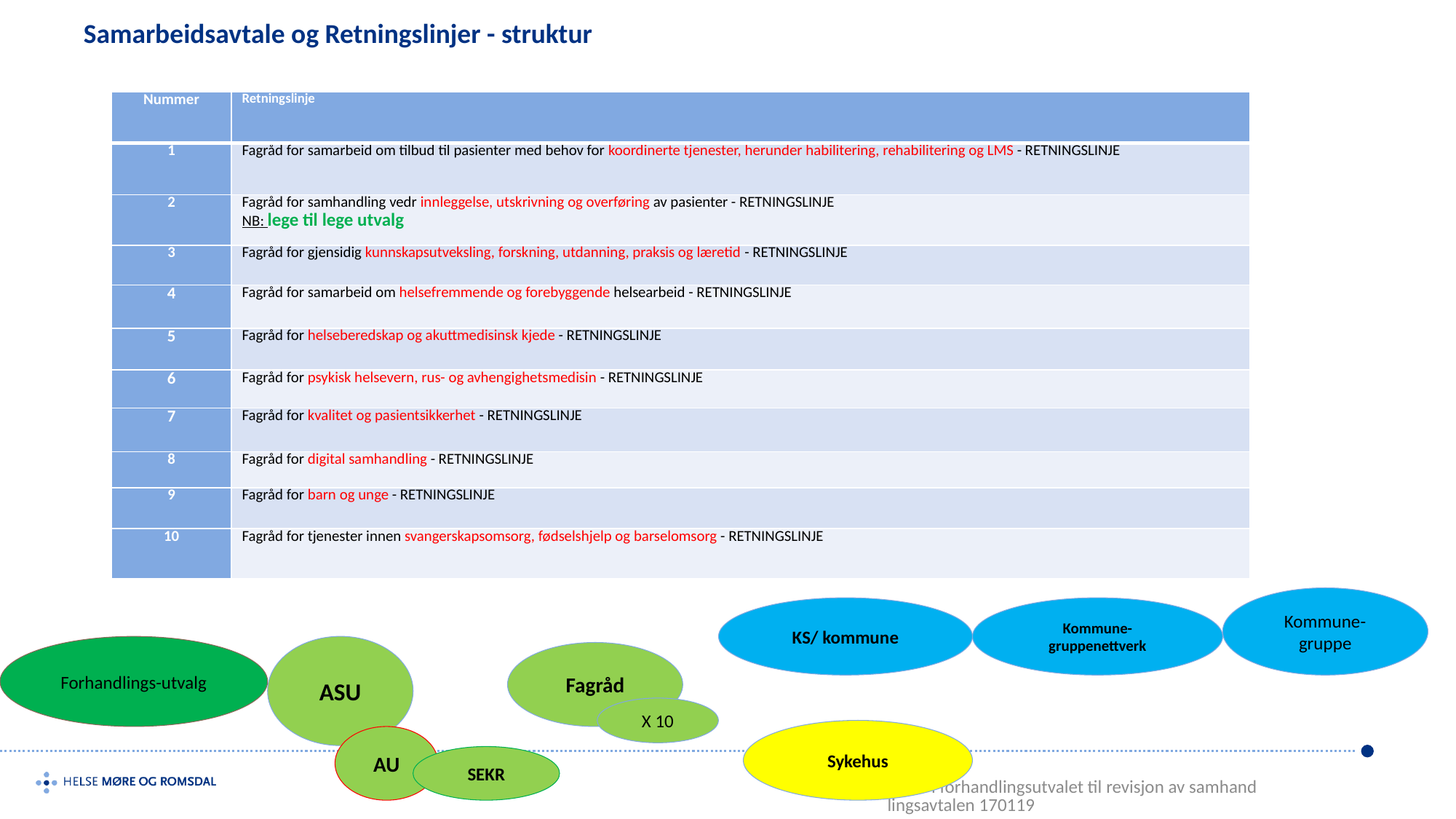

# Samarbeidsavtale og Retningslinjer - struktur
| Nummer | Retningslinje |
| --- | --- |
| 1 | Fagråd for samarbeid om tilbud til pasienter med behov for koordinerte tjenester, herunder habilitering, rehabilitering og LMS - RETNINGSLINJE |
| 2 | Fagråd for samhandling vedr innleggelse, utskrivning og overføring av pasienter - RETNINGSLINJE NB: lege til lege utvalg |
| 3 | Fagråd for gjensidig kunnskapsutveksling, forskning, utdanning, praksis og læretid - RETNINGSLINJE |
| 4 | Fagråd for samarbeid om helsefremmende og forebyggende helsearbeid - RETNINGSLINJE |
| 5 | Fagråd for helseberedskap og akuttmedisinsk kjede - RETNINGSLINJE |
| 6 | Fagråd for psykisk helsevern, rus- og avhengighetsmedisin - RETNINGSLINJE |
| 7 | Fagråd for kvalitet og pasientsikkerhet - RETNINGSLINJE |
| 8 | Fagråd for digital samhandling - RETNINGSLINJE |
| 9 | Fagråd for barn og unge - RETNINGSLINJE |
| 10 | Fagråd for tjenester innen svangerskapsomsorg, fødselshjelp og barselomsorg - RETNINGSLINJE |
Kommune- gruppe
KS/ kommune
Kommune-gruppenettverk
ASU
Forhandlings-utvalg
Fagråd
X 10
Sykehus
AU
SEKR
Møte i forhandlingsutvalet til revisjon av samhandlingsavtalen 170119